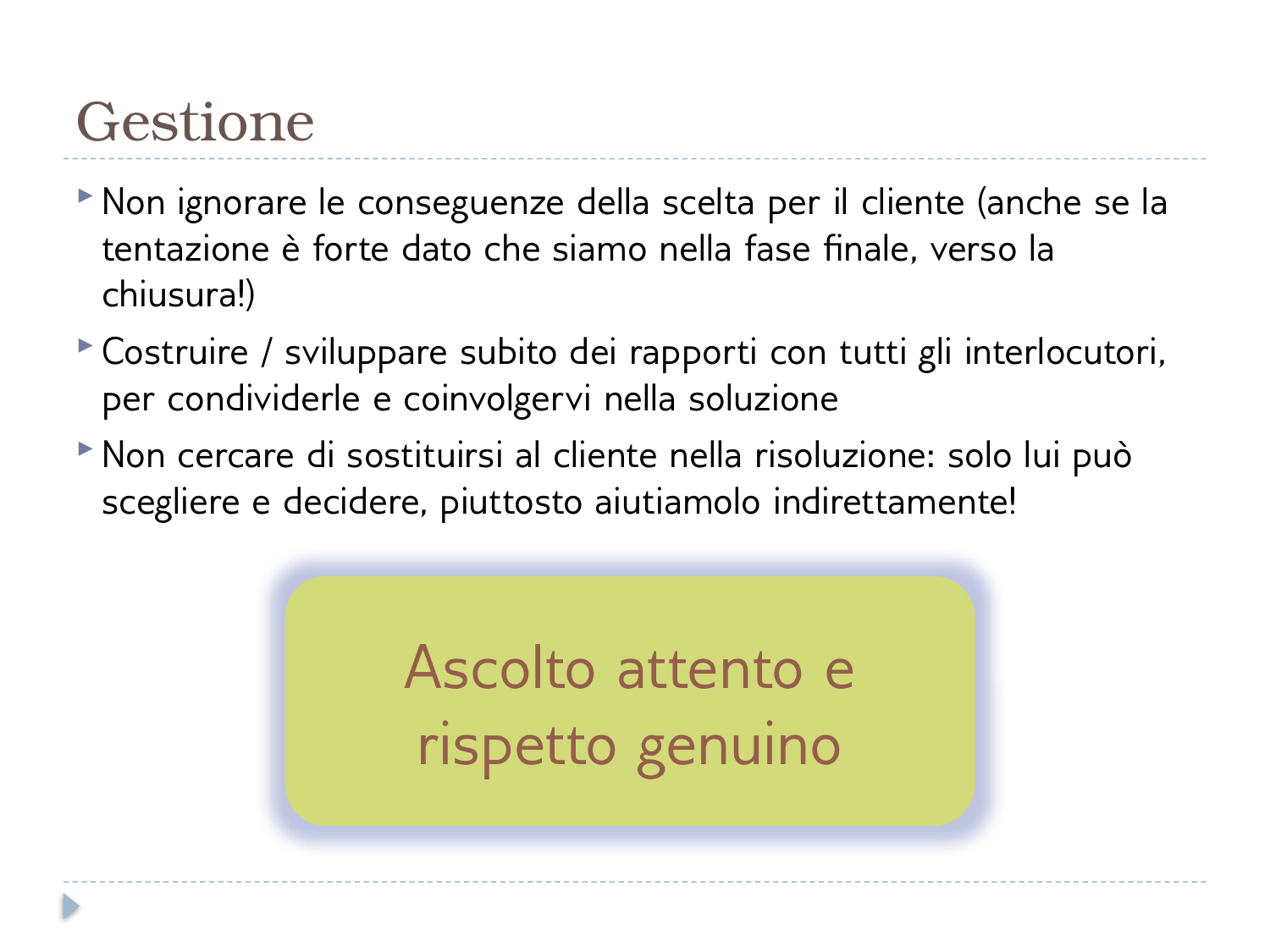

# Gestione
Non ignorare le conseguenze della scelta per il cliente (anche se la tentazione è forte dato che siamo nella fase finale, verso la chiusura!)
Costruire / sviluppare subito dei rapporti con tutti gli interlocutori, per condividerle e coinvolgervi nella soluzione
Non cercare di sostituirsi al cliente nella risoluzione: solo lui può scegliere e decidere, piuttosto aiutiamolo indirettamente!
Ascolto attento e rispetto genuino